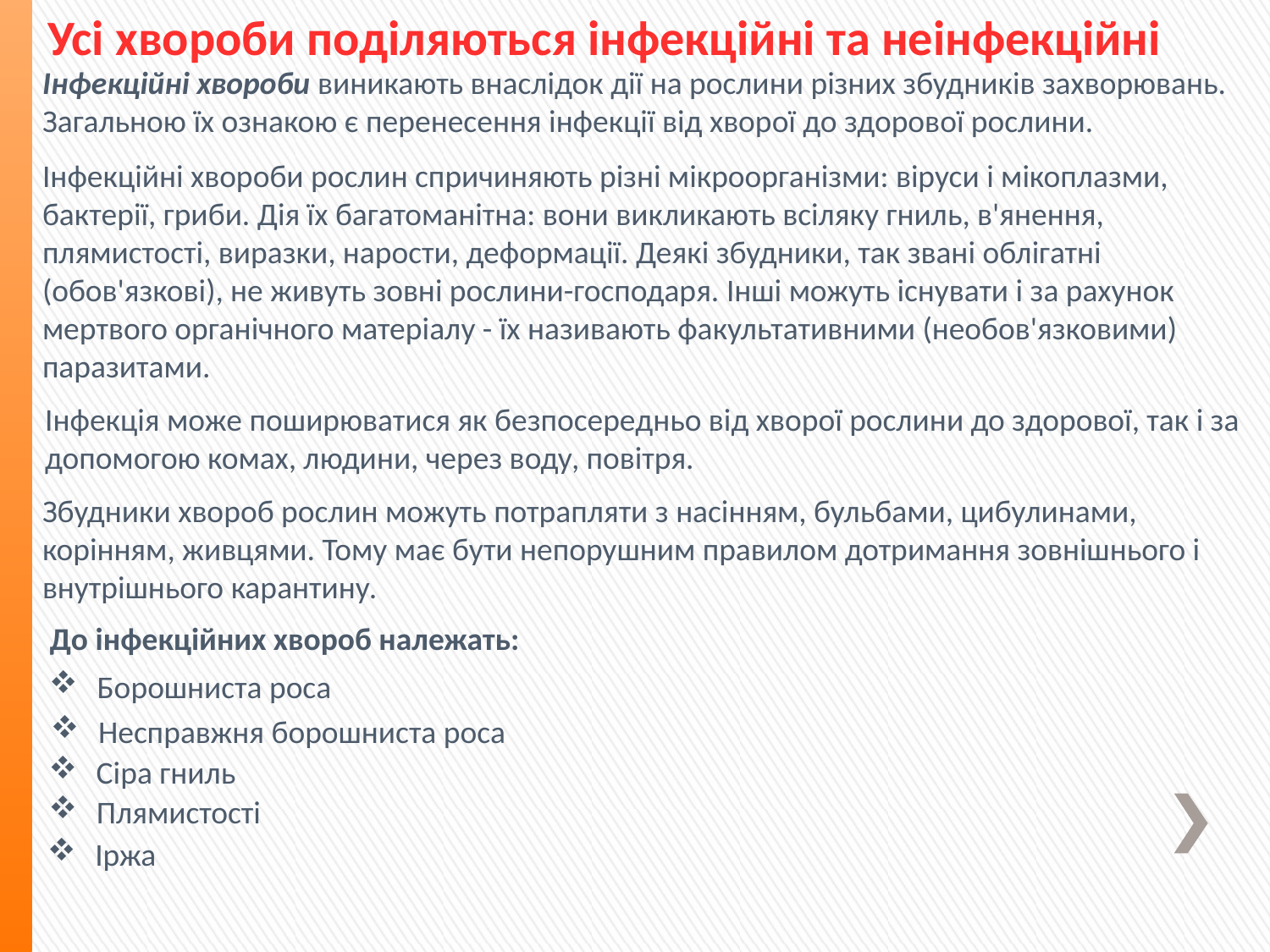

Усі хвороби поділяються інфекційні та неінфекційні
Інфекційні хвороби виникають внаслідок дії на рослини різних збудників захворювань. Загальною їх ознакою є перенесення інфекції від хворої до здорової рослини.
Інфекційні хвороби рослин спричиняють різні мікроорганізми: віруси і мікоплазми, бактерії, гриби. Дія їх багатоманітна: вони викликають всіляку гниль, в'янення, плямистості, виразки, нарости, деформації. Деякі збудники, так звані облігатні (обов'язкові), не живуть зовні рослини-господаря. Інші можуть існувати і за рахунок мертвого органічного матеріалу - їх називають факультативними (необов'язковими) паразитами.
Інфекція може поширюватися як безпосередньо від хворої рослини до здорової, так і за допомогою комах, людини, через воду, повітря.
Збудники хвороб рослин можуть потрапляти з насінням, бульбами, цибулинами, корінням, живцями. Тому має бути непорушним правилом дотримання зовнішнього і внутрішнього карантину.
До інфекційних хвороб належать:
Борошниста роса
Несправжня борошниста роса
Сіра гниль
Плямистості
Іржа